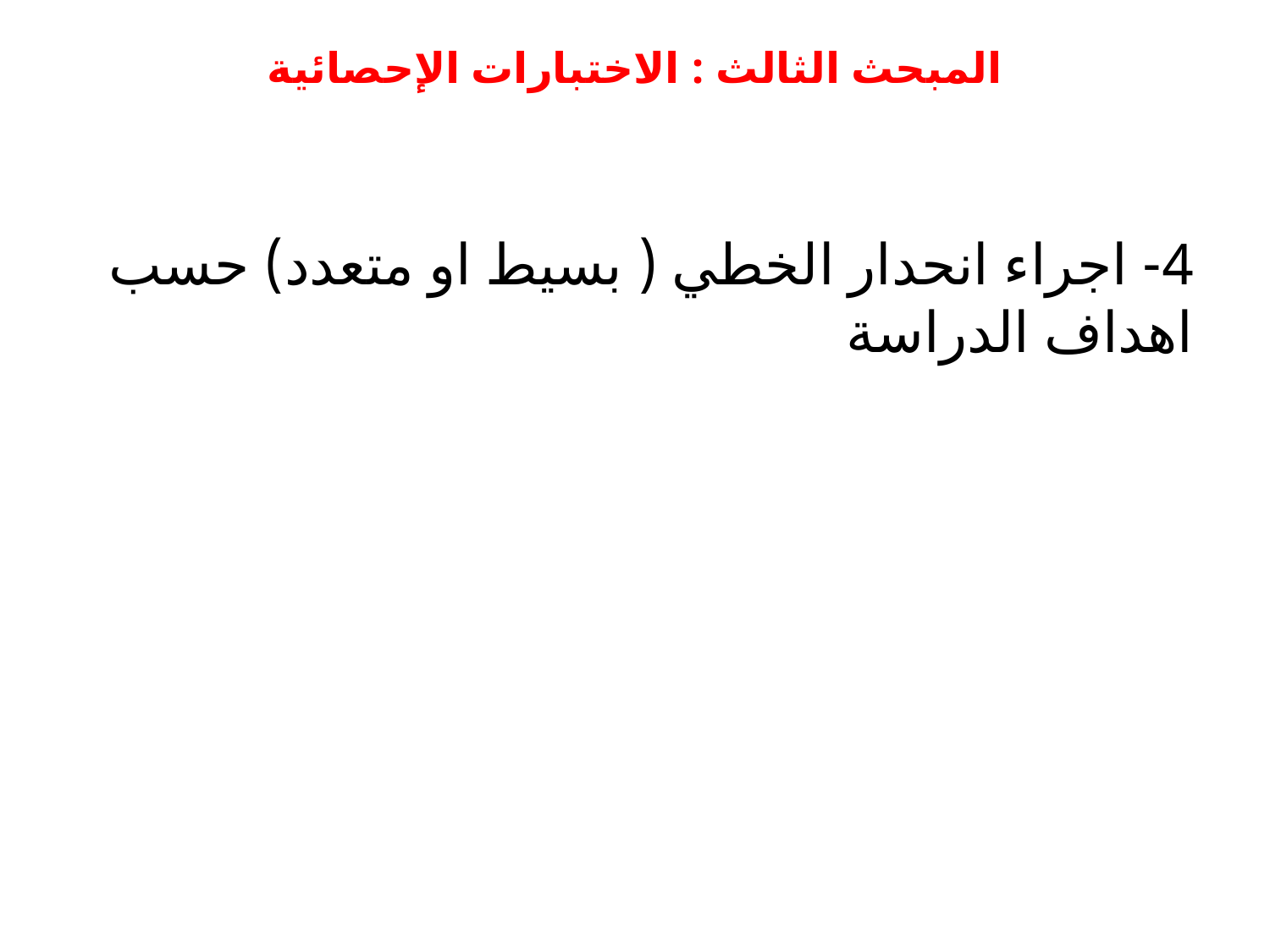

# المبحث الثالث : الاختبارات الإحصائية
4- اجراء انحدار الخطي ( بسيط او متعدد) حسب اهداف الدراسة